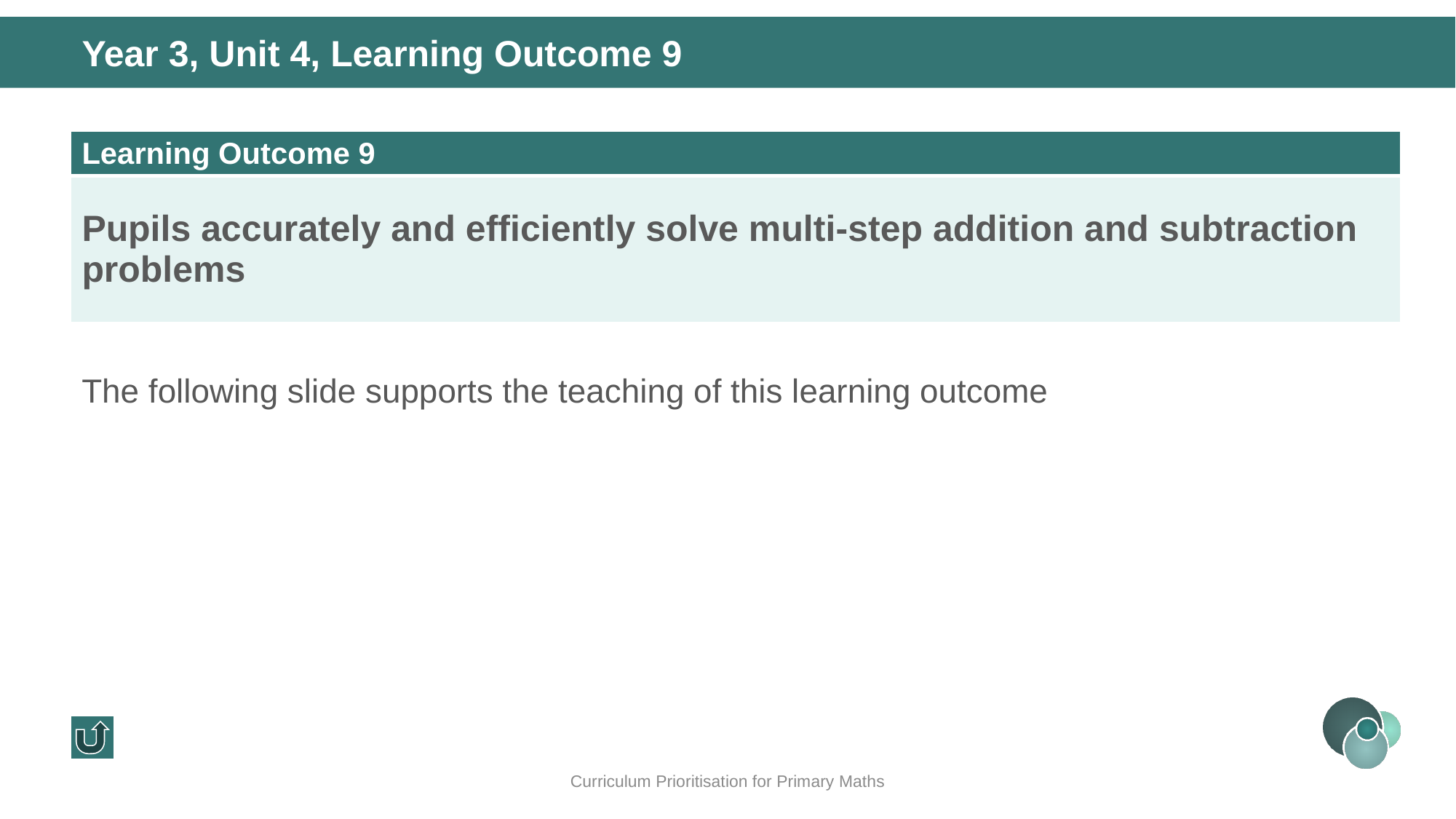

Year 3, Unit 4, Learning Outcome 9
| Learning Outcome 9 |
| --- |
| Pupils accurately and efficiently solve multi-step addition and subtraction problems |
The following slide supports the teaching of this learning outcome

Curriculum Prioritisation for Primary Maths